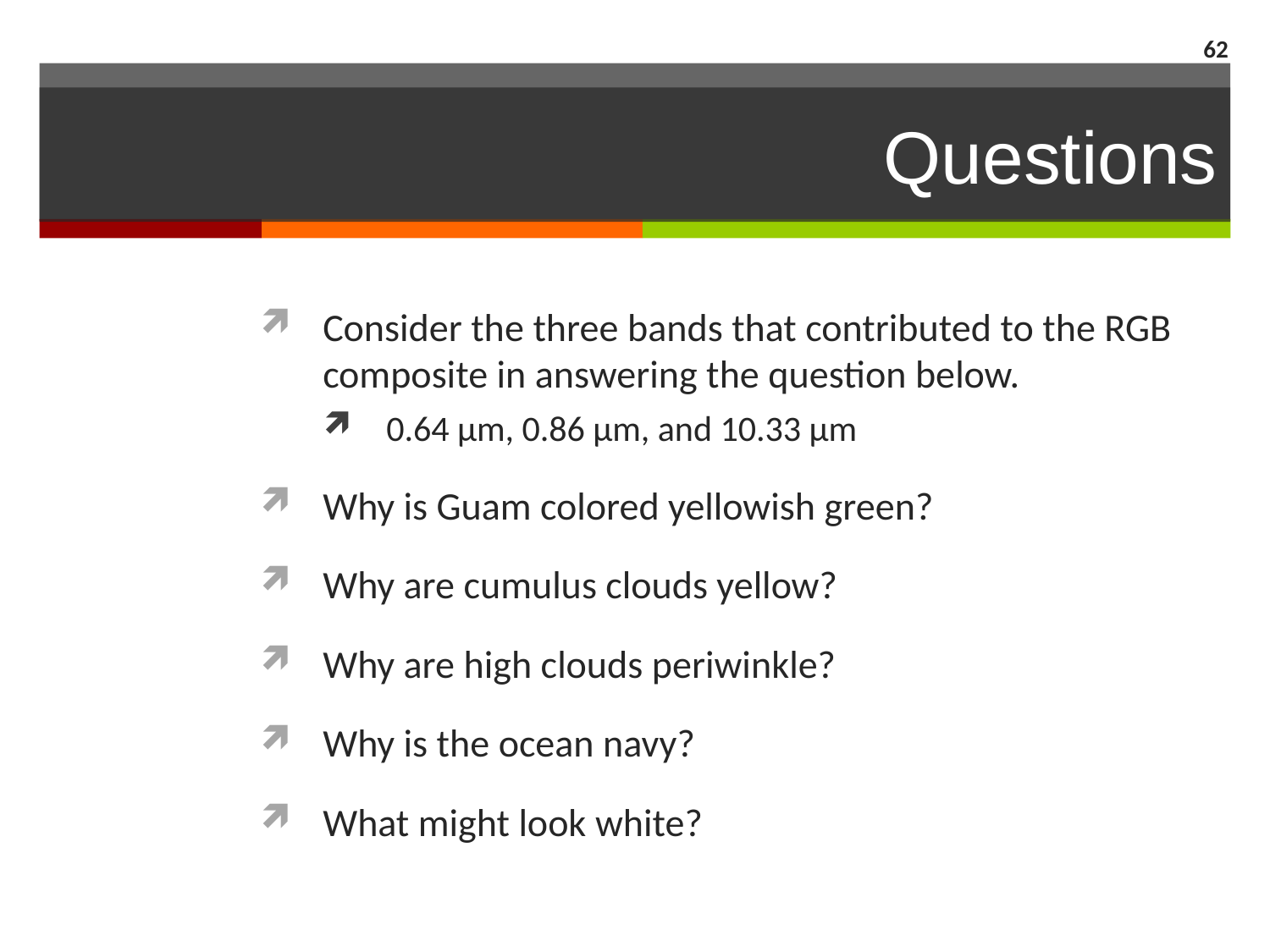

62
# Questions
Consider the three bands that contributed to the RGB composite in answering the question below.
0.64 μm, 0.86 μm, and 10.33 μm
Why is Guam colored yellowish green?
Why are cumulus clouds yellow?
Why are high clouds periwinkle?
Why is the ocean navy?
What might look white?